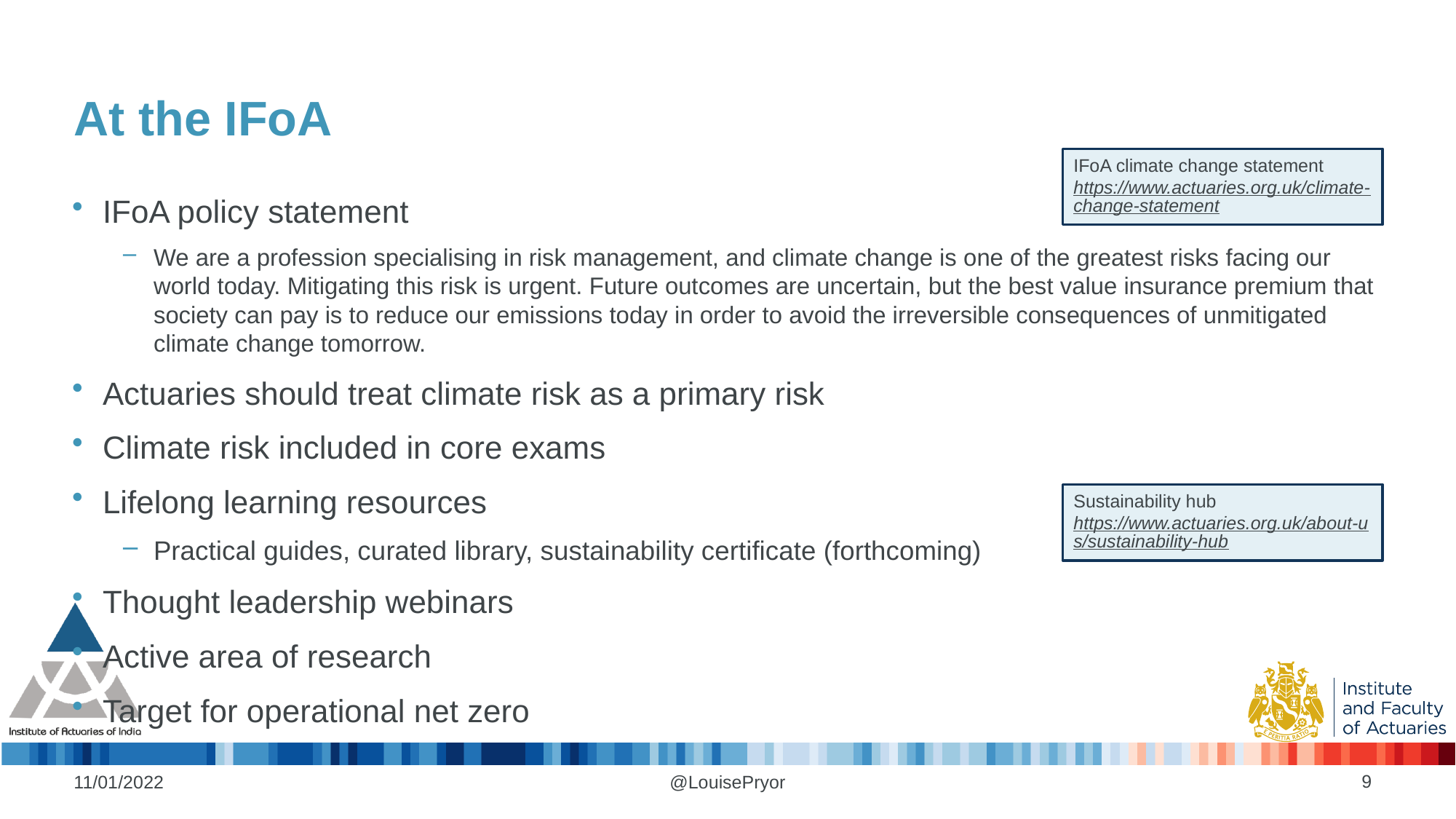

# At the IFoA
IFoA climate change statement
https://www.actuaries.org.uk/climate-change-statement
IFoA policy statement
We are a profession specialising in risk management, and climate change is one of the greatest risks facing our world today. Mitigating this risk is urgent. Future outcomes are uncertain, but the best value insurance premium that society can pay is to reduce our emissions today in order to avoid the irreversible consequences of unmitigated climate change tomorrow.
Actuaries should treat climate risk as a primary risk
Climate risk included in core exams
Lifelong learning resources
Practical guides, curated library, sustainability certificate (forthcoming)
Thought leadership webinars
Active area of research
Target for operational net zero
Sustainability hub
https://www.actuaries.org.uk/about-us/sustainability-hub
9
11/01/2022
@LouisePryor